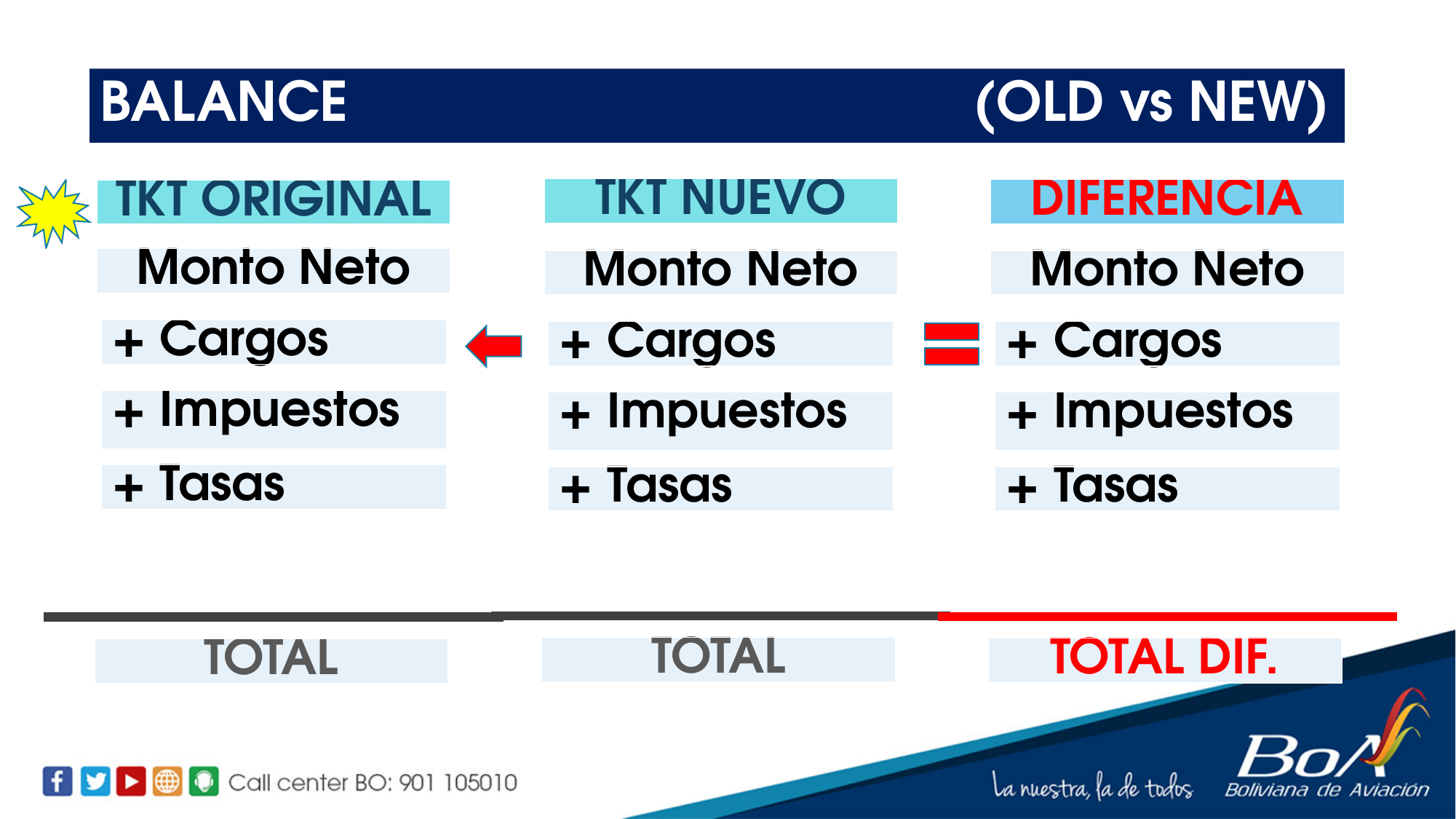

BALANCE     						(OLD vs NEW)
| TKT NUEVO |
| --- |
| DIFERENCIA |
| --- |

| TKT ORIGINAL |
| --- |
| Monto Neto |
| --- |
| Monto Neto |
| --- |
| Monto Neto |
| --- |

| + Cargos |
| --- |
| + Cargos |
| --- |
| + Cargos |
| --- |

| + Impuestos |
| --- |
| + Impuestos |
| --- |
| + Impuestos |
| --- |
| + Tasas |
| --- |
| + Tasas |
| --- |
| + Tasas |
| --- |
| TOTAL |
| --- |
| TOTAL DIF. |
| --- |
| TOTAL |
| --- |